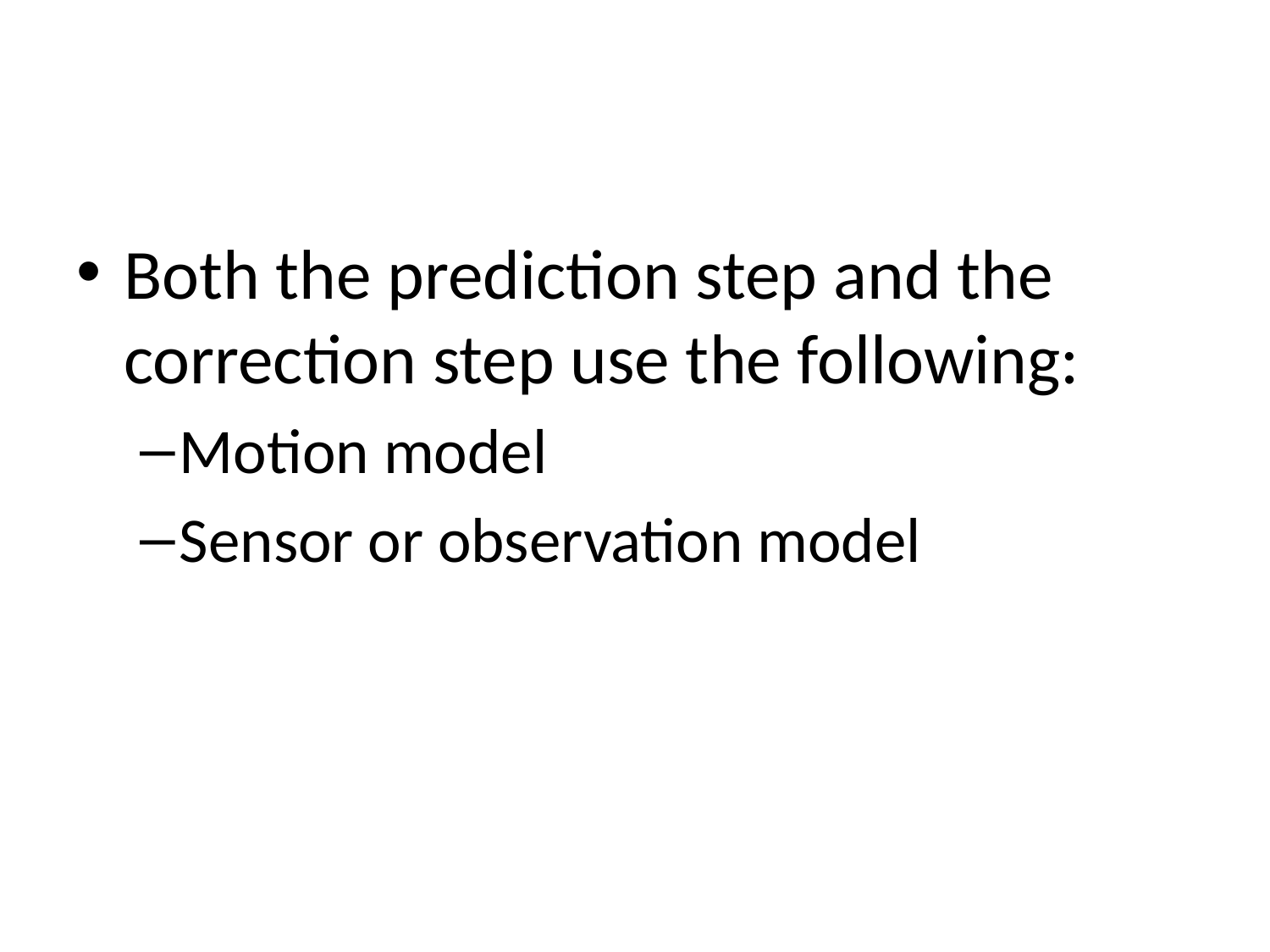

#
Both the prediction step and the correction step use the following:
Motion model
Sensor or observation model